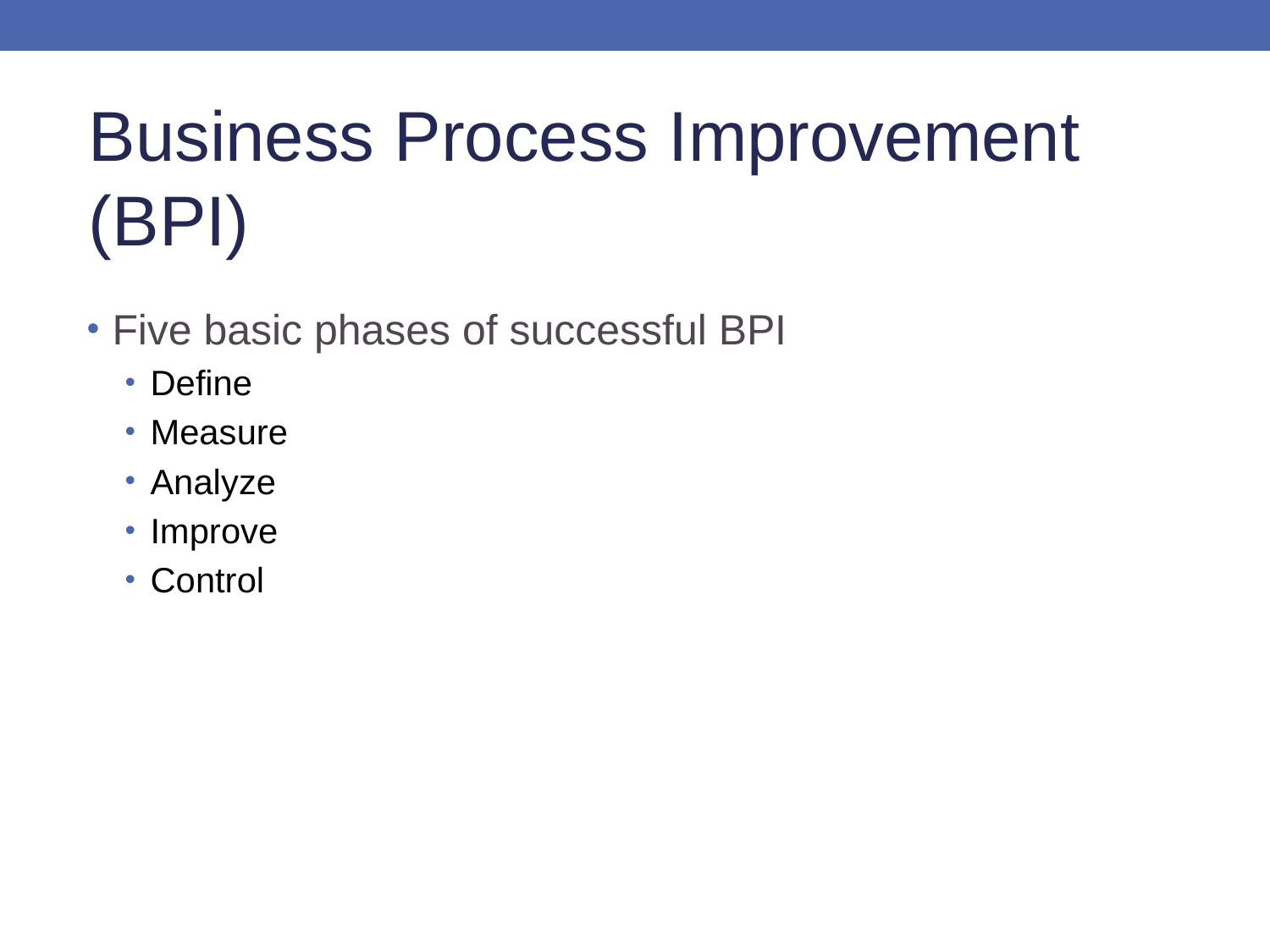

Business Process Improvement (BPI)
Five basic phases of successful BPI
Define
Measure
Analyze
Improve
Control